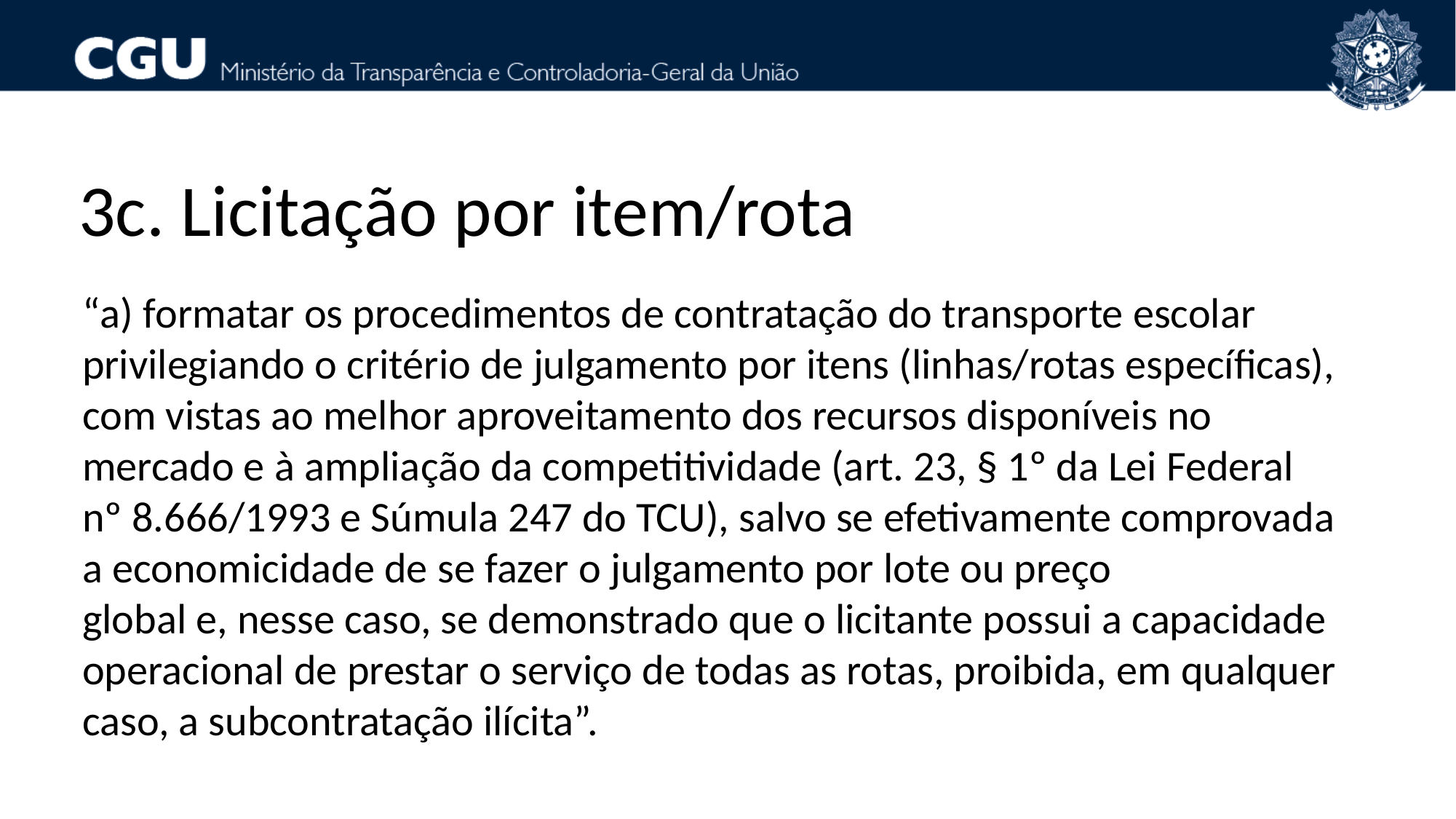

3c. Licitação por item/rota
“a) formatar os procedimentos de contratação do transporte escolar
privilegiando o critério de julgamento por itens (linhas/rotas específicas), com vistas ao melhor aproveitamento dos recursos disponíveis no mercado e à ampliação da competitividade (art. 23, § 1º da Lei Federal nº 8.666/1993 e Súmula 247 do TCU), salvo se efetivamente comprovada a economicidade de se fazer o julgamento por lote ou preço
global e, nesse caso, se demonstrado que o licitante possui a capacidade operacional de prestar o serviço de todas as rotas, proibida, em qualquer caso, a subcontratação ilícita”.